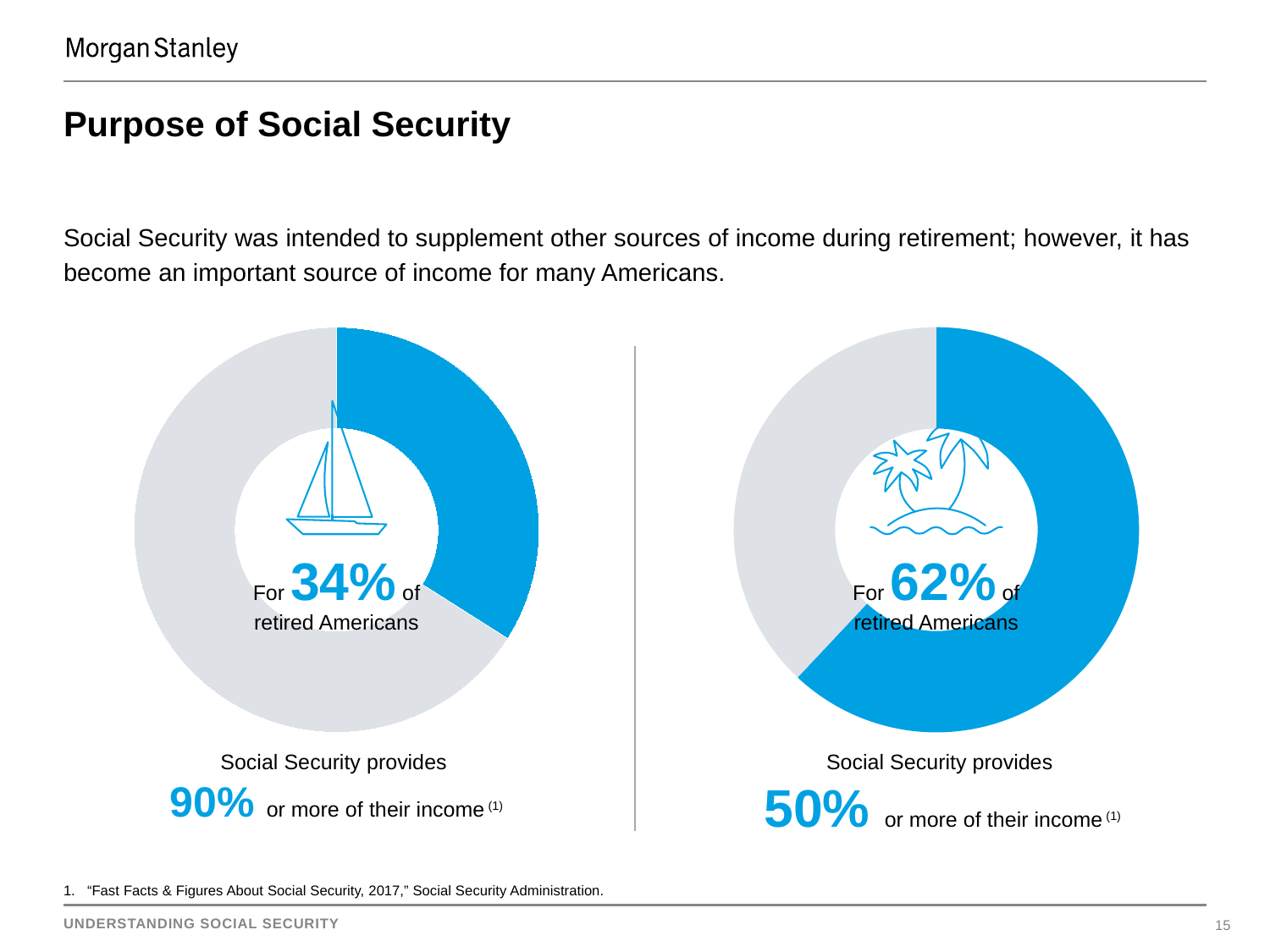

# Purpose of Social Security
Social Security was intended to supplement other sources of income during retirement; however, it has become an important source of income for many Americans.

### Chart

| Category | Sales |
|---|---|
| 1st Qtr | 34.0 |
| 2nd Qtr | 66.0 |

### Chart

| Category | Sales |
|---|---|
| 1st Qtr | 0.62 |
| 2nd Qtr | 0.38 |

For 34% of
retired Americans
For 62% of
retired Americans
Social Security provides
90% or more of their income (1)
Social Security provides
50% or more of their income (1)
“Fast Facts & Figures About Social Security, 2017,” Social Security Administration.